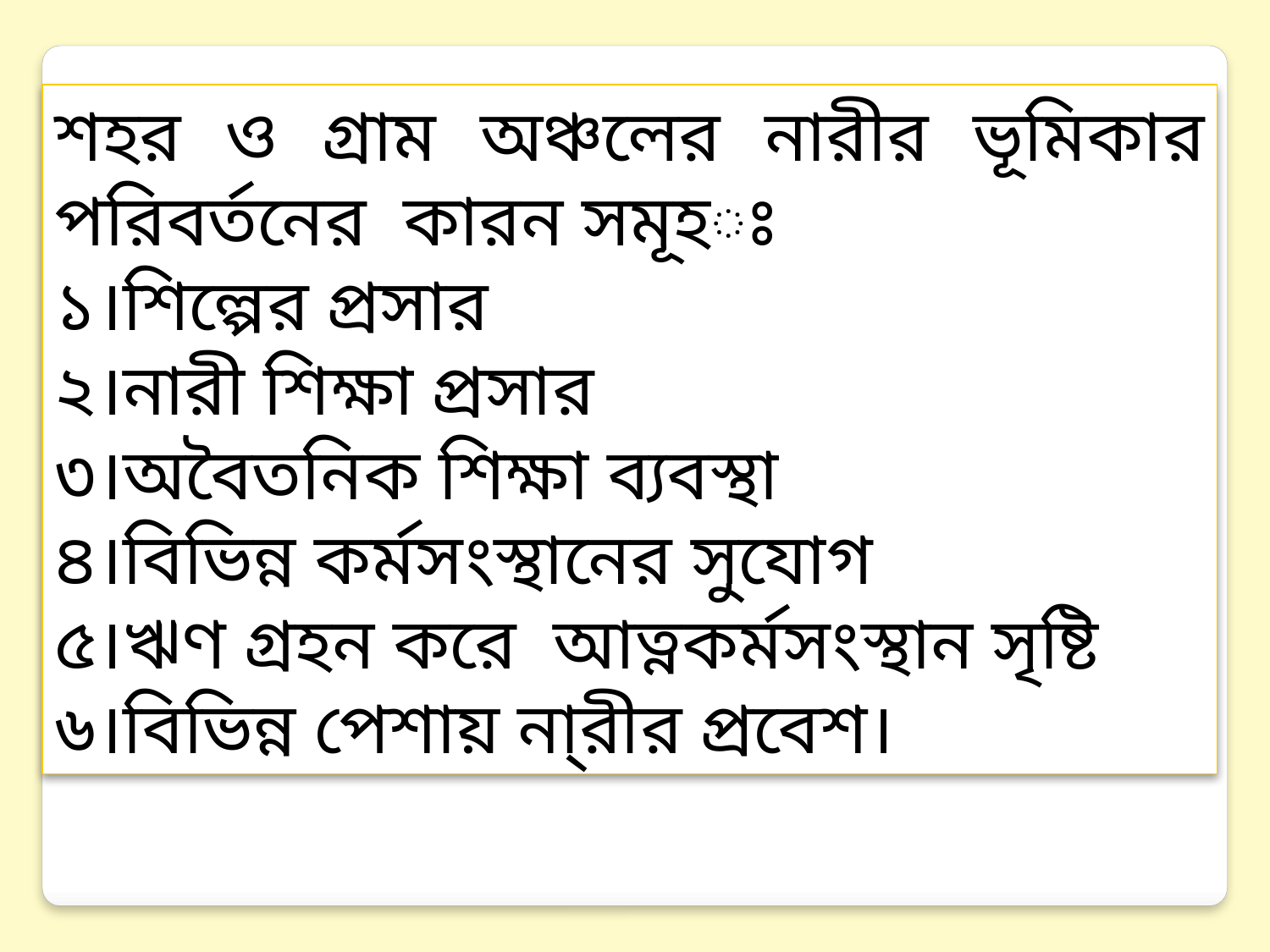

শহর ও গ্রাম অঞ্চলের নারীর ভূমিকার পরিবর্তনের  কারন সমূহঃ
১।শিল্পের প্রসার
২।নারী শিক্ষা প্রসার
৩।অবৈতনিক শিক্ষা ব্যবস্থা
৪।বিভিন্ন কর্মসংস্থানের সুযোগ
৫।ঋণ গ্রহন করে  আত্নকর্মসংস্থান সৃষ্টি
৬।বিভিন্ন পেশায় না্রীর প্রবেশ।